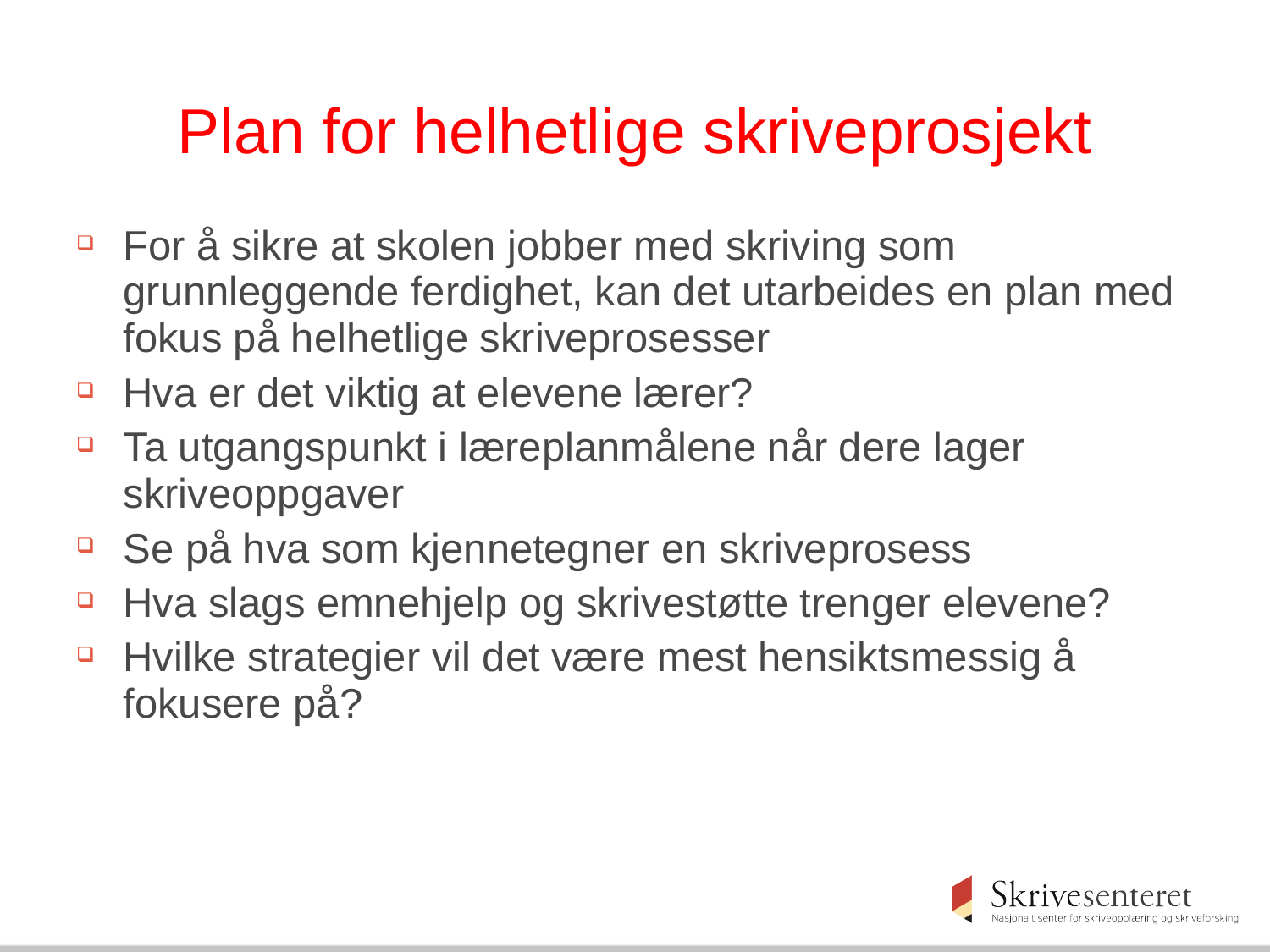

# Plan for helhetlige skriveprosjekt
For å sikre at skolen jobber med skriving som grunnleggende ferdighet, kan det utarbeides en plan med fokus på helhetlige skriveprosesser
Hva er det viktig at elevene lærer?
Ta utgangspunkt i læreplanmålene når dere lager skriveoppgaver
Se på hva som kjennetegner en skriveprosess
Hva slags emnehjelp og skrivestøtte trenger elevene?
Hvilke strategier vil det være mest hensiktsmessig å fokusere på?